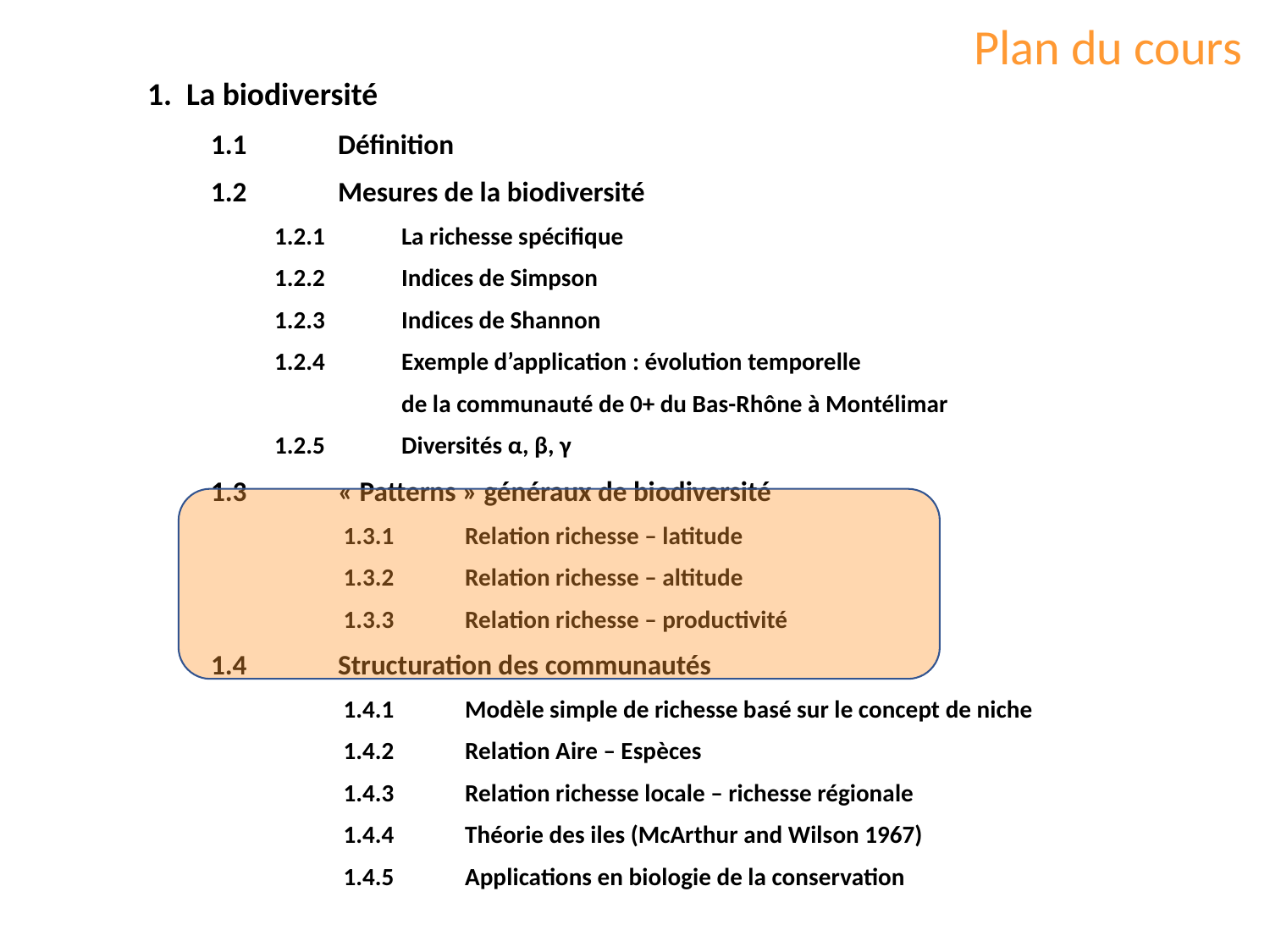

Plan du cours
1.  La biodiversité
1.1	Définition
1.2	Mesures de la biodiversité
1.2.1	La richesse spécifique
1.2.2	Indices de Simpson
1.2.3	Indices de Shannon
	1.2.4	Exemple d’application : évolution temporelle
		de la communauté de 0+ du Bas-Rhône à Montélimar
1.2.5	Diversités α, β, γ
1.3	« Patterns » généraux de biodiversité
	 1.3.1	Relation richesse – latitude
	 1.3.2	Relation richesse – altitude
	 1.3.3	Relation richesse – productivité
1.4	Structuration des communautés
	 1.4.1	Modèle simple de richesse basé sur le concept de niche
	 1.4.2	Relation Aire – Espèces
	 1.4.3	Relation richesse locale – richesse régionale
	 1.4.4	Théorie des iles (McArthur and Wilson 1967)
	 1.4.5	Applications en biologie de la conservation